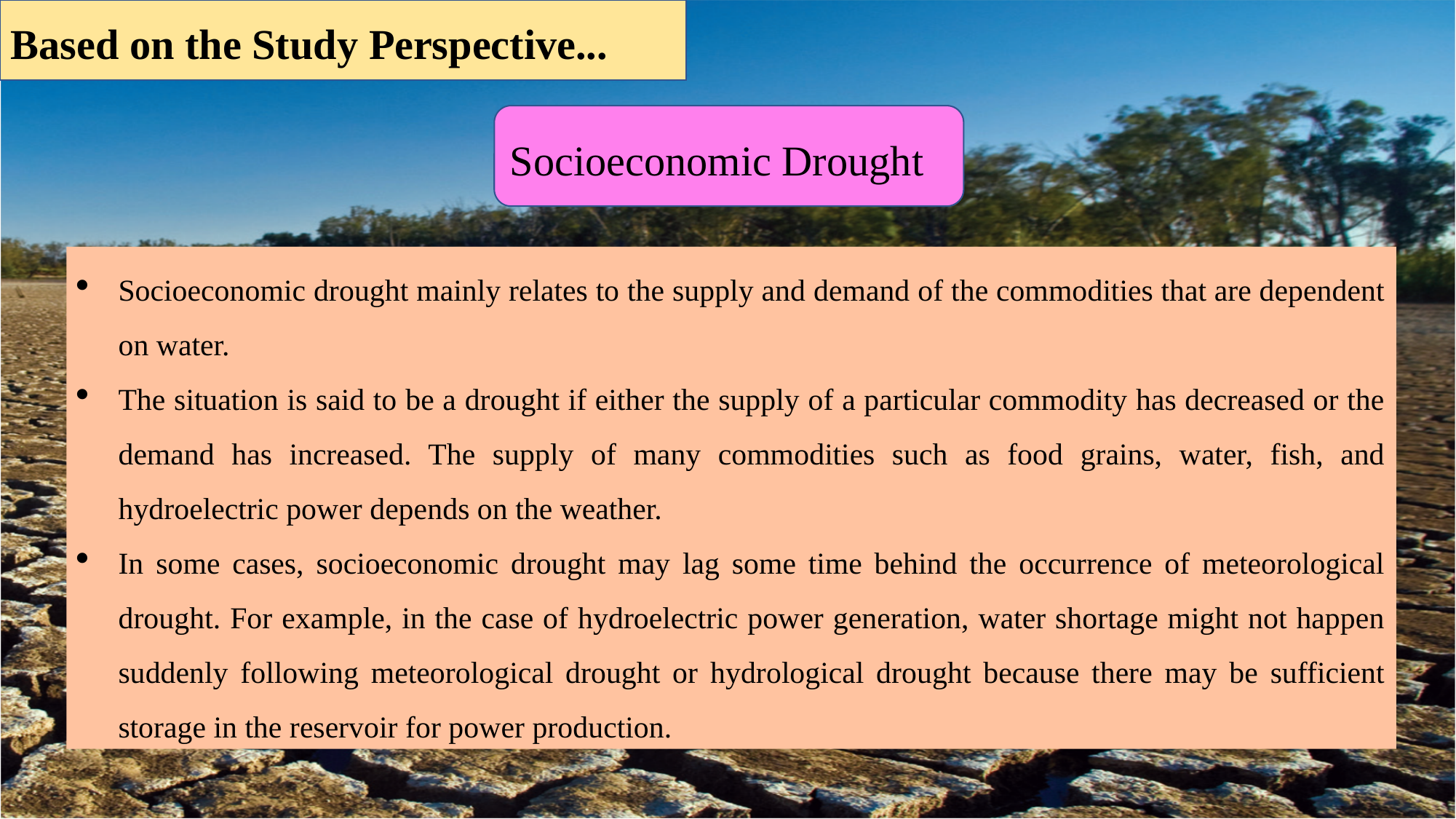

Based on the Study Perspective...
Socioeconomic Drought
Socioeconomic drought mainly relates to the supply and demand of the commodities that are dependent on water.
The situation is said to be a drought if either the supply of a particular commodity has decreased or the demand has increased. The supply of many commodities such as food grains, water, fish, and hydroelectric power depends on the weather.
In some cases, socioeconomic drought may lag some time behind the occurrence of meteorological drought. For example, in the case of hydroelectric power generation, water shortage might not happen suddenly following meteorological drought or hydrological drought because there may be sufficient storage in the reservoir for power production.